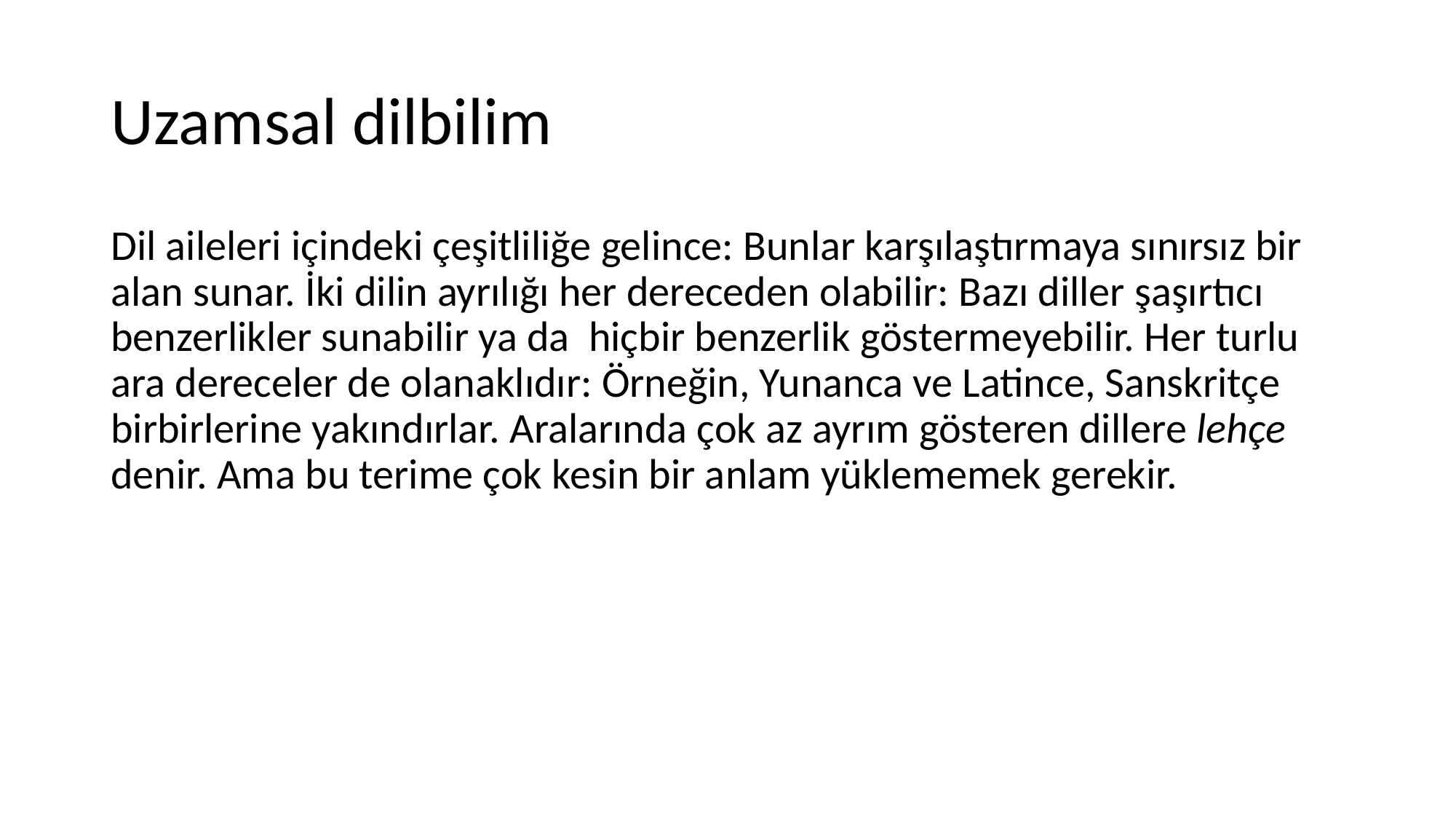

# Uzamsal dilbilim
Dil aileleri içindeki çeşitliliğe gelince: Bunlar karşılaştırmaya sınırsız bir alan sunar. İki dilin ayrılığı her dereceden olabilir: Bazı diller şaşırtıcı benzerlikler sunabilir ya da  hiçbir benzerlik göstermeyebilir. Her turlu ara dereceler de olanaklıdır: Örneğin, Yunanca ve Latince, Sanskritçe birbirlerine yakındırlar. Aralarında çok az ayrım gösteren dillere lehçe denir. Ama bu terime çok kesin bir anlam yüklememek gerekir.